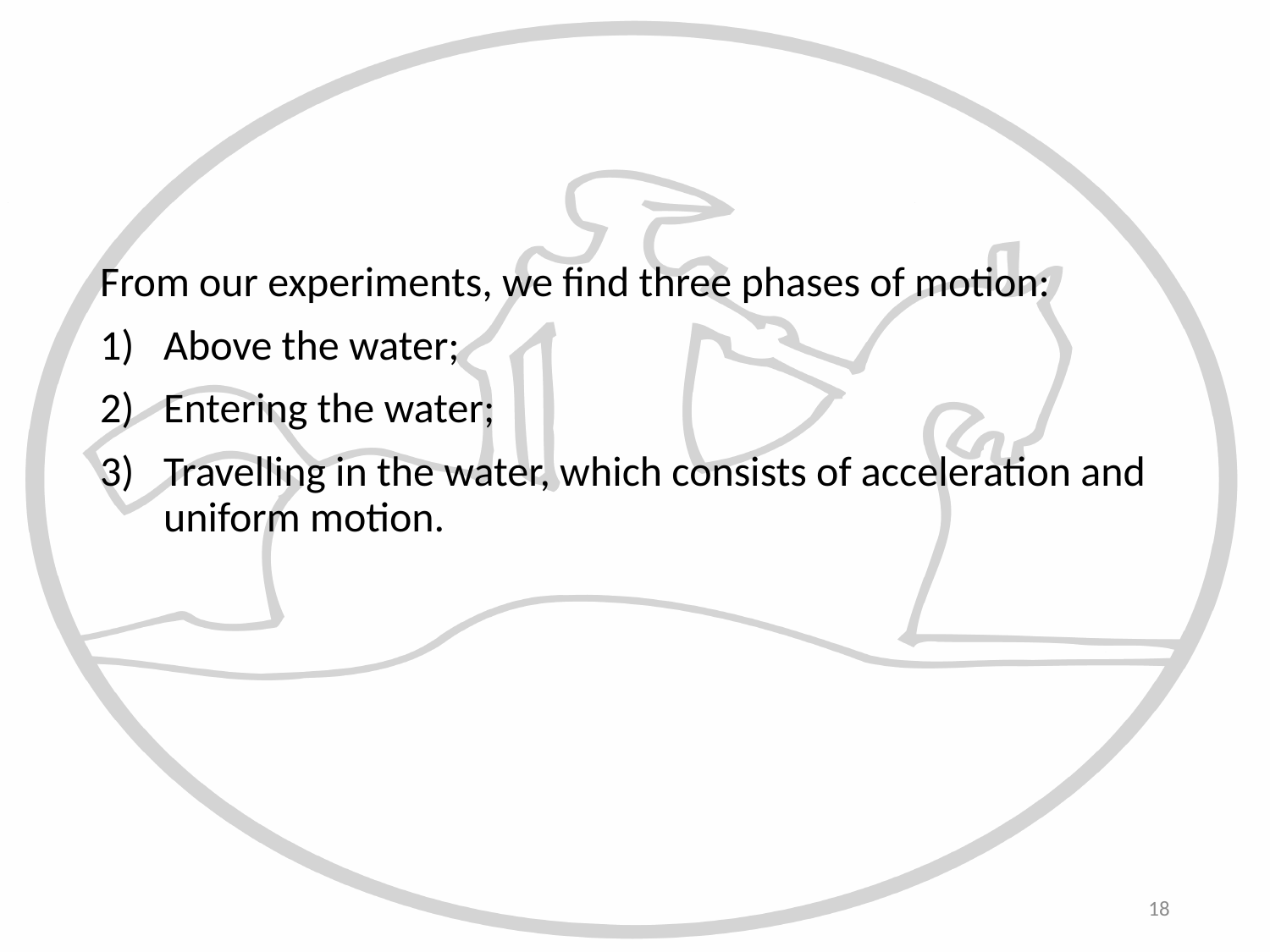

#
From our experiments, we find three phases of motion:
Above the water;
Entering the water;
Travelling in the water, which consists of acceleration and uniform motion.
18